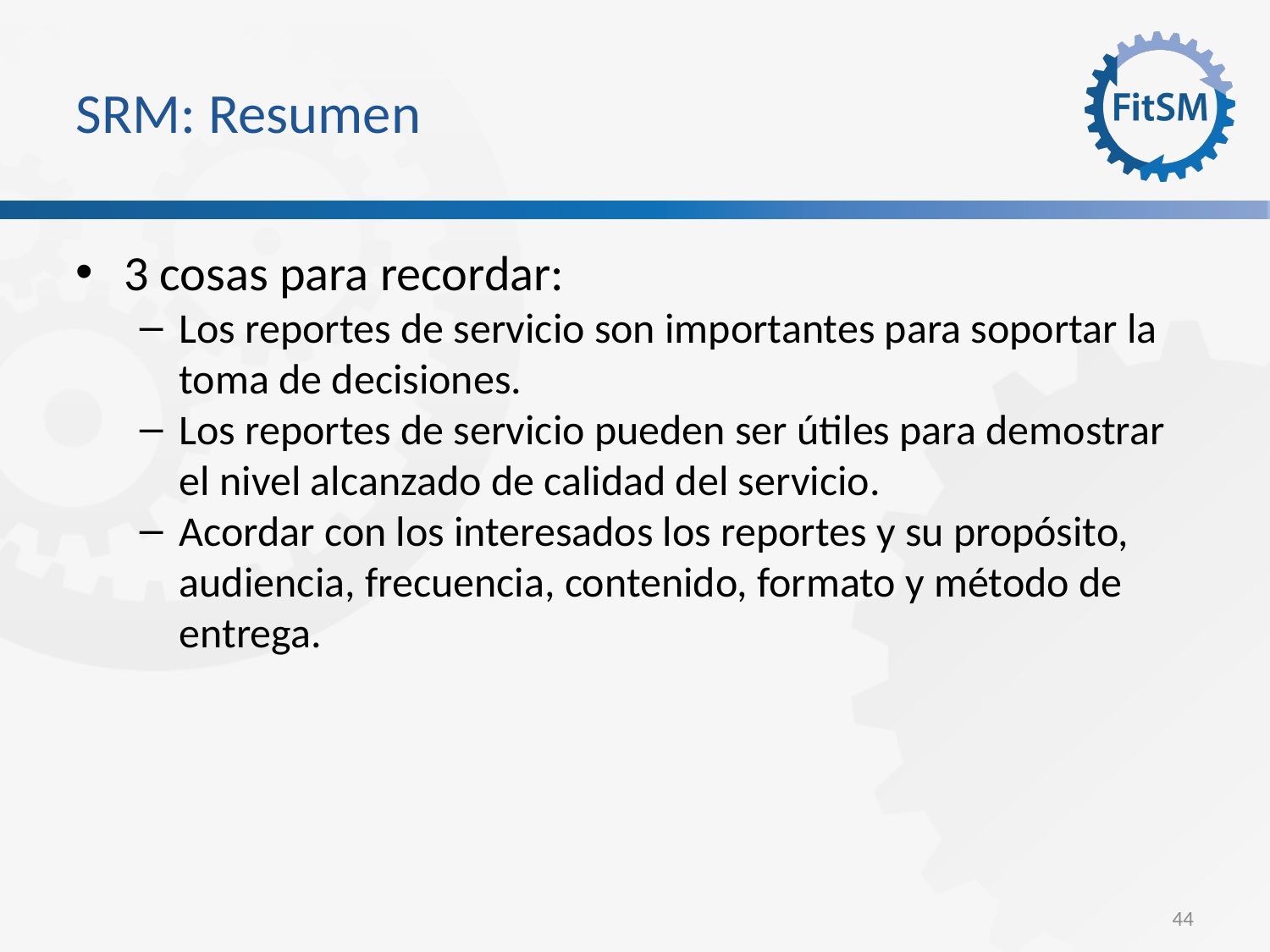

SRM: Resumen
3 cosas para recordar:
Los reportes de servicio son importantes para soportar la toma de decisiones.
Los reportes de servicio pueden ser útiles para demostrar el nivel alcanzado de calidad del servicio.
Acordar con los interesados los reportes y su propósito, audiencia, frecuencia, contenido, formato y método de entrega.
44